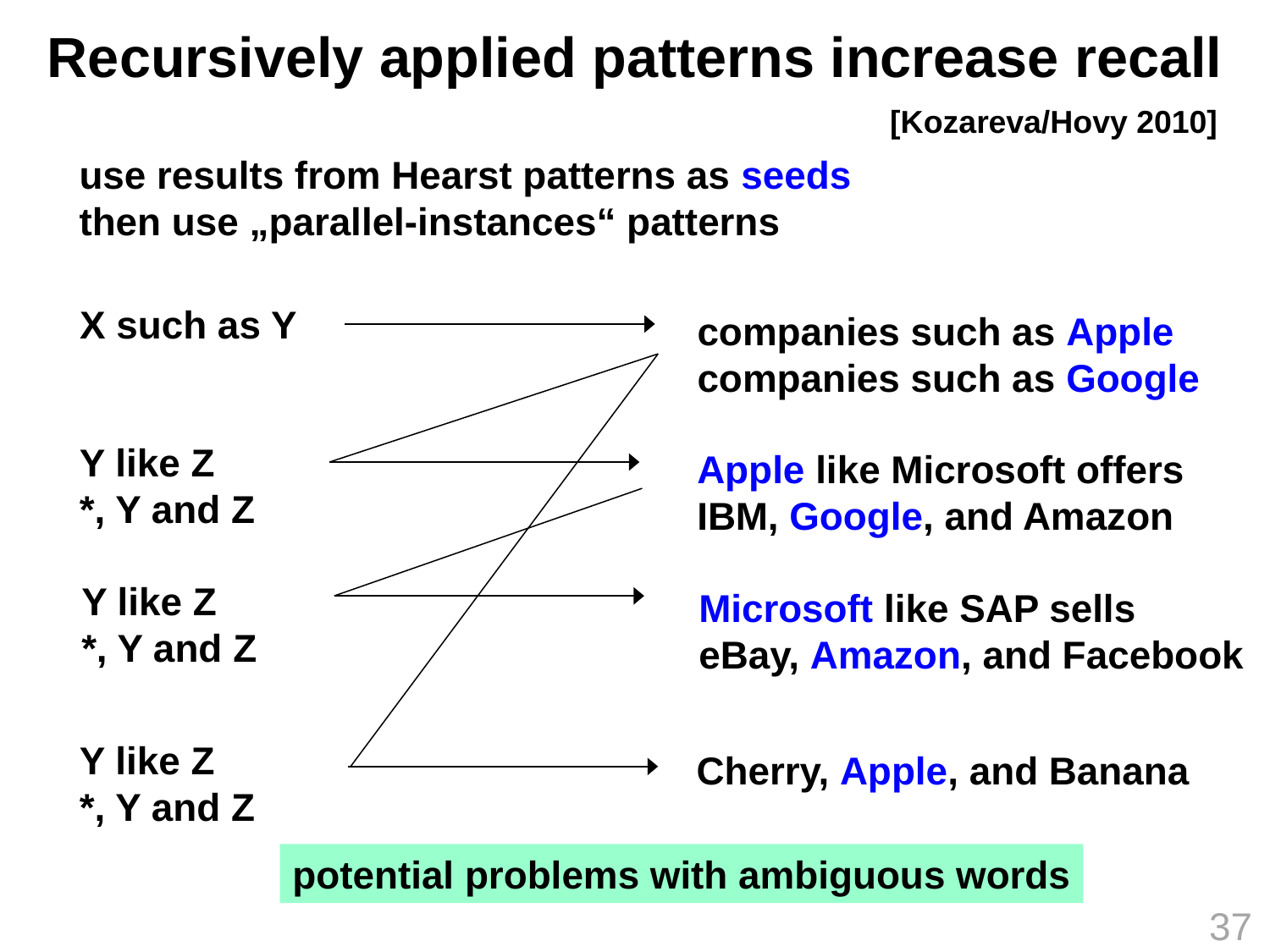

# Recursively applied patterns increase recall
[Kozareva/Hovy 2010]
use results from Hearst patterns as seeds
then use „parallel-instances“ patterns
X such as Y
companies such as Apple
companies such as Google
Y like Z
*, Y and Z

Apple like Microsoft offers
IBM, Google, and Amazon
Y like Z
*, Y and Z
Microsoft like SAP sells
eBay, Amazon, and Facebook
Y like Z
*, Y and Z
Cherry, Apple, and Banana
potential problems with ambiguous words
37